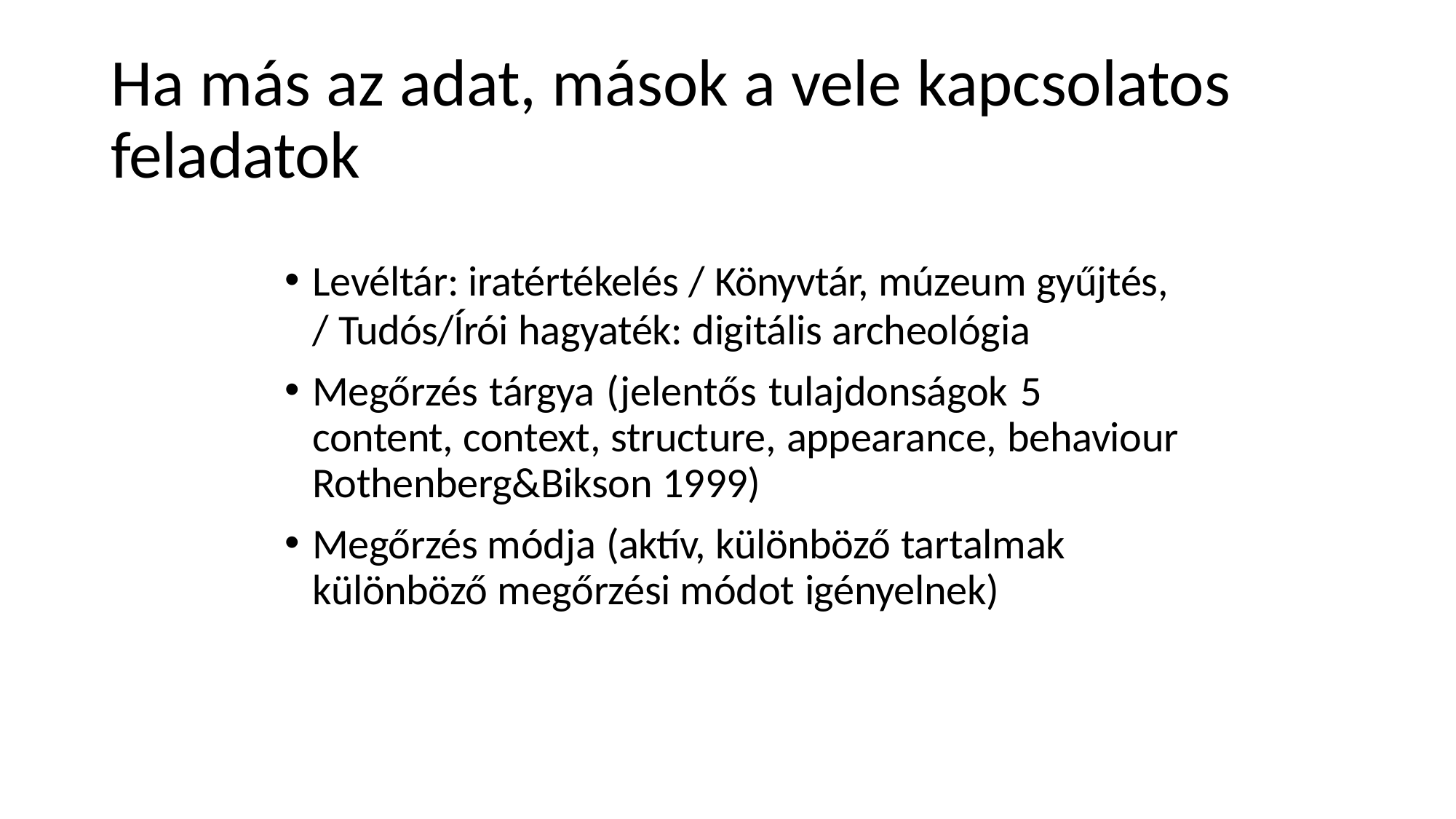

# Ha más az adat, mások a vele kapcsolatos  feladatok
Levéltár: iratértékelés / Könyvtár, múzeum gyűjtés,
/ Tudós/Írói hagyaték: digitális archeológia
Megőrzés tárgya (jelentős tulajdonságok 5  content, context, structure, appearance, behaviour  Rothenberg&Bikson 1999)
Megőrzés módja (aktív, különböző tartalmak  különböző megőrzési módot igényelnek)